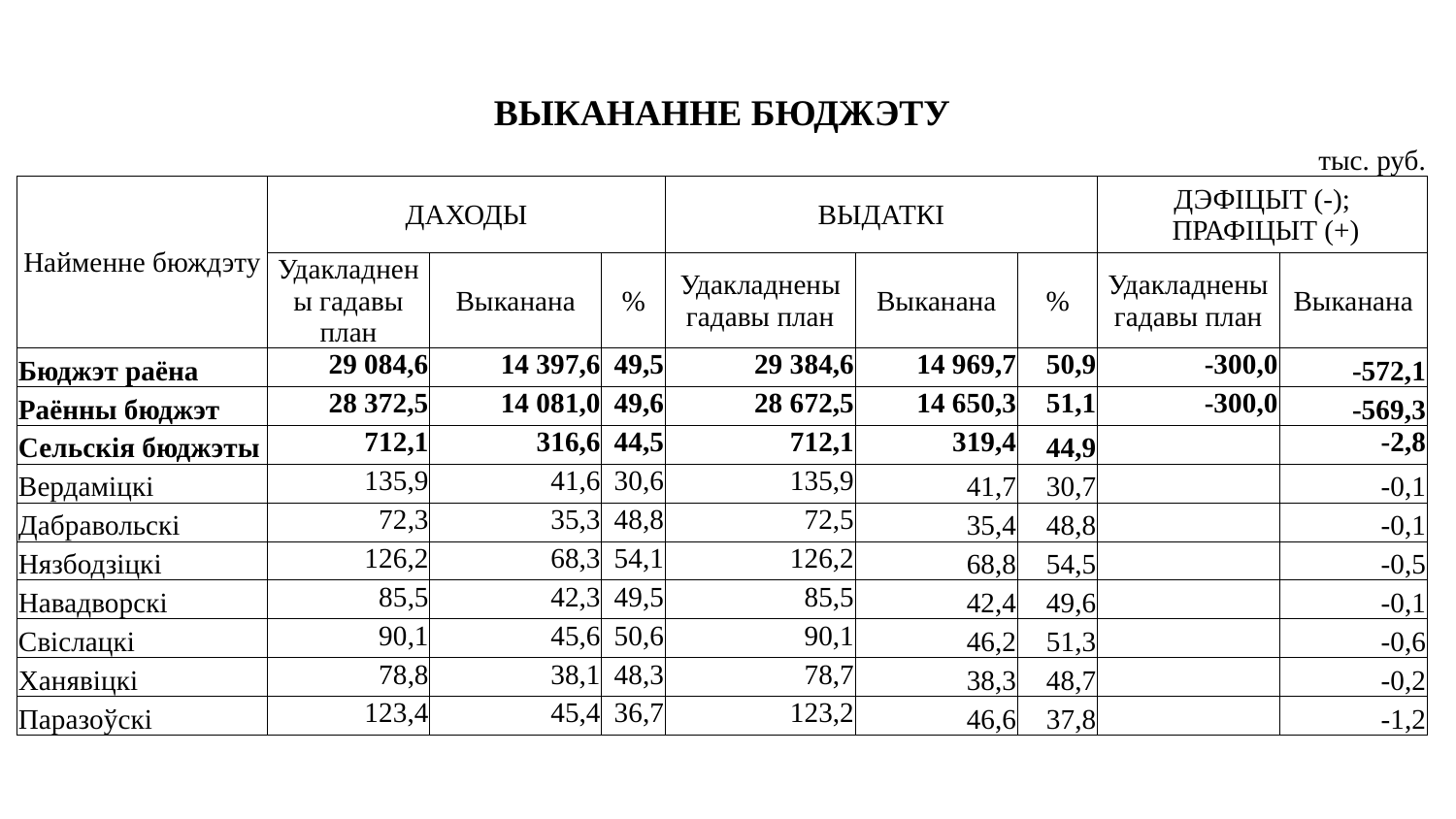

| ВЫКАНАННЕ БЮДЖЭТУ |  |  |  |  |  |  |  |  |  |  |  |  |
| --- | --- | --- | --- | --- | --- | --- | --- | --- | --- | --- | --- | --- |
|  |  |  |  |  |  |  |  |  |  |  |  | тыс. руб. |
| Найменне бюждэту | ДАХОДЫ |  |  |  |  | ВЫДАТКІ |  |  |  | ДЭФІЦЫТ (-); ПРАФІЦЫТ (+) |  |  |
|  | Удакладнены гадавы план |  | Выканана |  | % | Удакладнены гадавы план | Выканана |  | % | Удакладнены гадавы план | Выканана |  |
| Бюджэт раёна | 29 084,6 |  | 14 397,6 |  | 49,5 | 29 384,6 | 14 969,7 |  | 50,9 | -300,0 | -572,1 |  |
| Раённы бюджэт | 28 372,5 |  | 14 081,0 |  | 49,6 | 28 672,5 | 14 650,3 |  | 51,1 | -300,0 | -569,3 |  |
| Сельскія бюджэты | 712,1 |  | 316,6 |  | 44,5 | 712,1 | 319,4 |  | 44,9 |  | -2,8 |  |
| Вердаміцкі | 135,9 |  | 41,6 |  | 30,6 | 135,9 | 41,7 |  | 30,7 |  | -0,1 |  |
| Дабравольскі | 72,3 |  | 35,3 |  | 48,8 | 72,5 | 35,4 |  | 48,8 |  | -0,1 |  |
| Нязбодзіцкі | 126,2 |  | 68,3 |  | 54,1 | 126,2 | 68,8 |  | 54,5 |  | -0,5 |  |
| Навадворскі | 85,5 |  | 42,3 |  | 49,5 | 85,5 | 42,4 |  | 49,6 |  | -0,1 |  |
| Свіслацкі | 90,1 |  | 45,6 |  | 50,6 | 90,1 | 46,2 |  | 51,3 |  | -0,6 |  |
| Ханявіцкі | 78,8 |  | 38,1 |  | 48,3 | 78,7 | 38,3 |  | 48,7 |  | -0,2 |  |
| Паразоўскі | 123,4 |  | 45,4 |  | 36,7 | 123,2 | 46,6 |  | 37,8 |  | -1,2 |  |